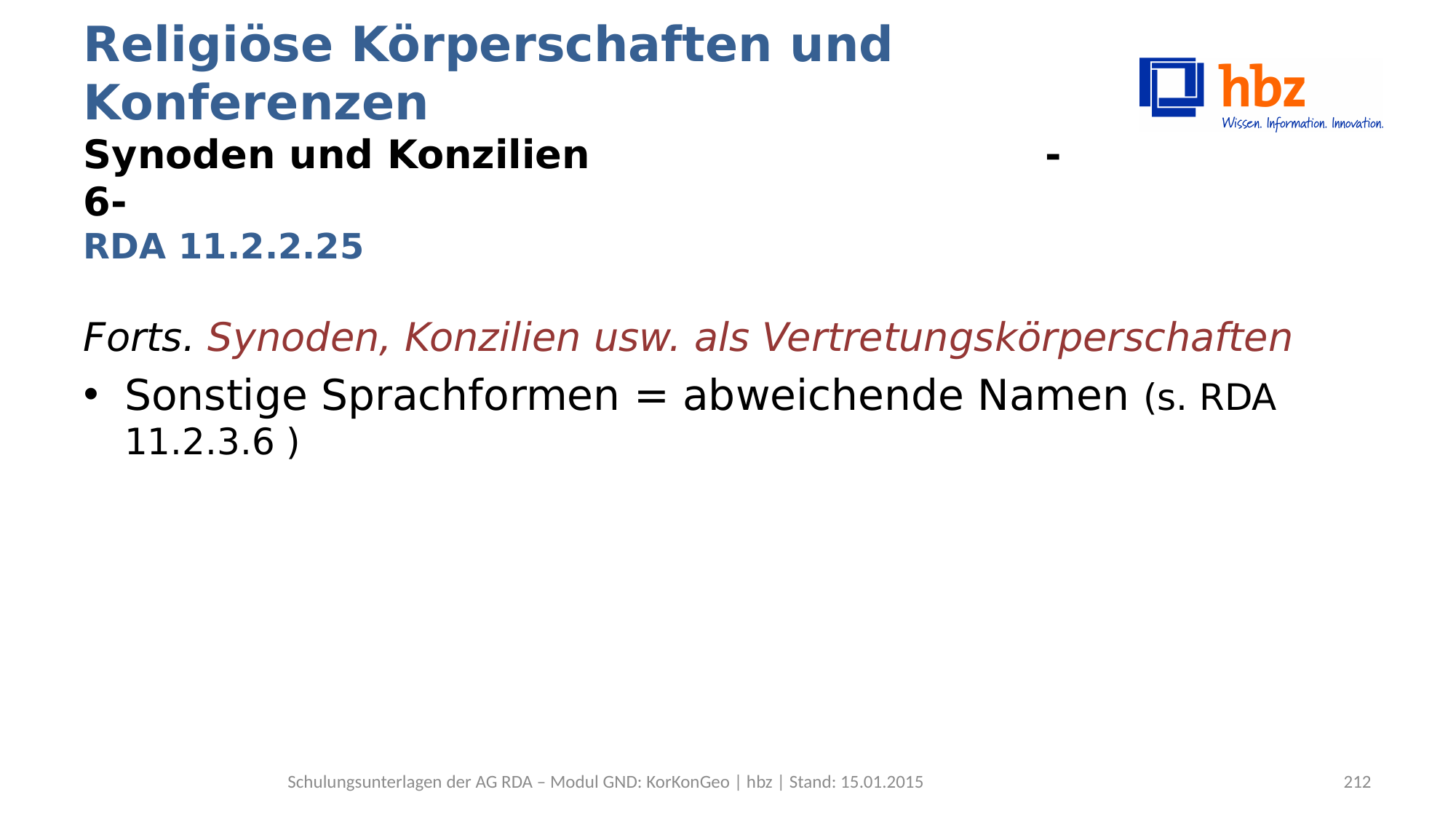

# Religiöse Körperschaften und Konferenzen Synoden und Konzilien                                 -6- RDA 11.2.2.25
Forts. Synoden, Konzilien usw. als Vertretungskörperschaften
Sonstige Sprachformen = abweichende Namen (s. RDA 11.2.3.6 )

Schulungsunterlagen der AG RDA – Modul GND: KorKonGeo | hbz | Stand: 15.01.2015
212